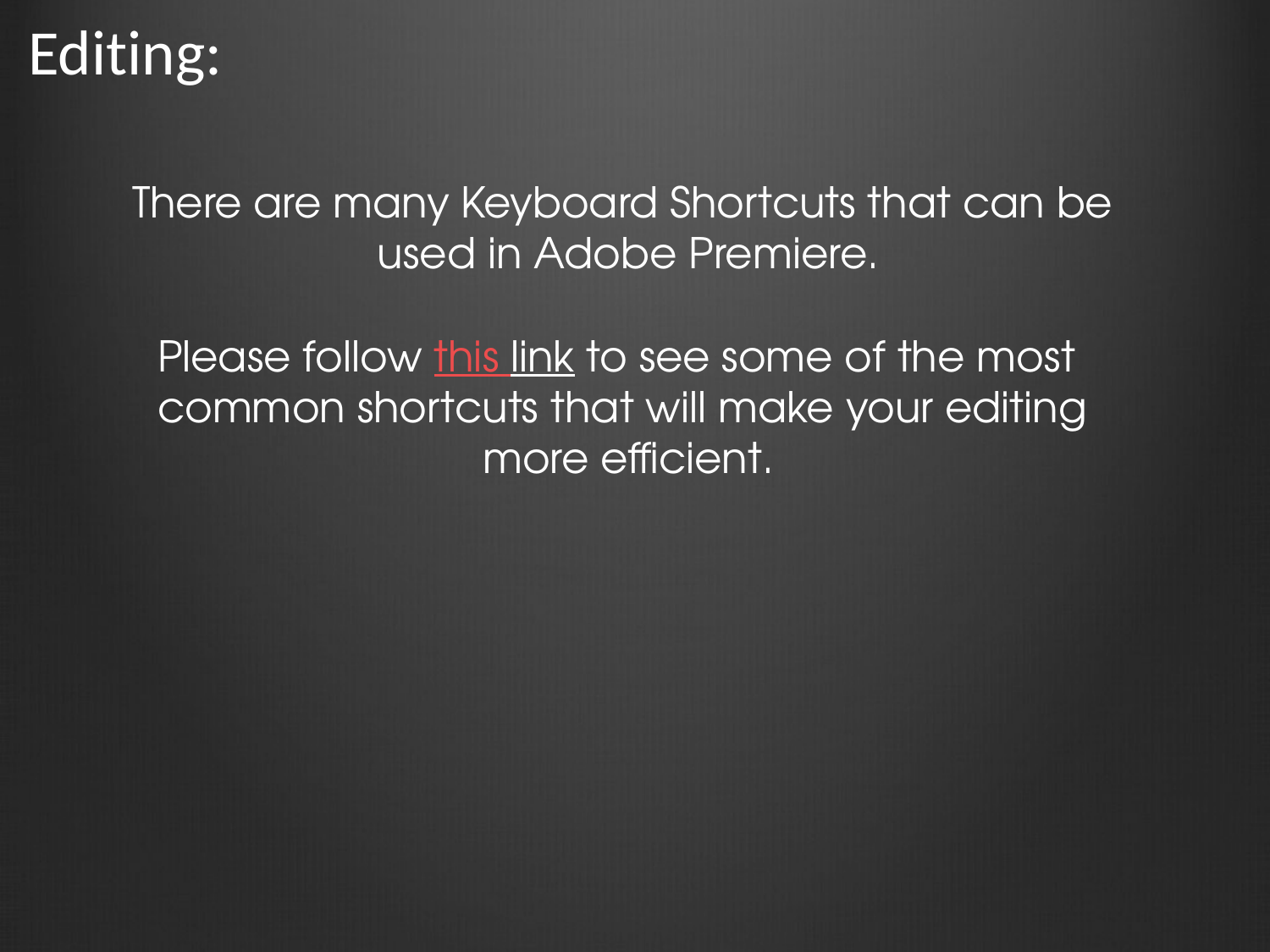

# Editing:
There are many Keyboard Shortcuts that can be  used in Adobe Premiere.

Please follow this link to see some of the most  common shortcuts that will make your editing  more efficient.